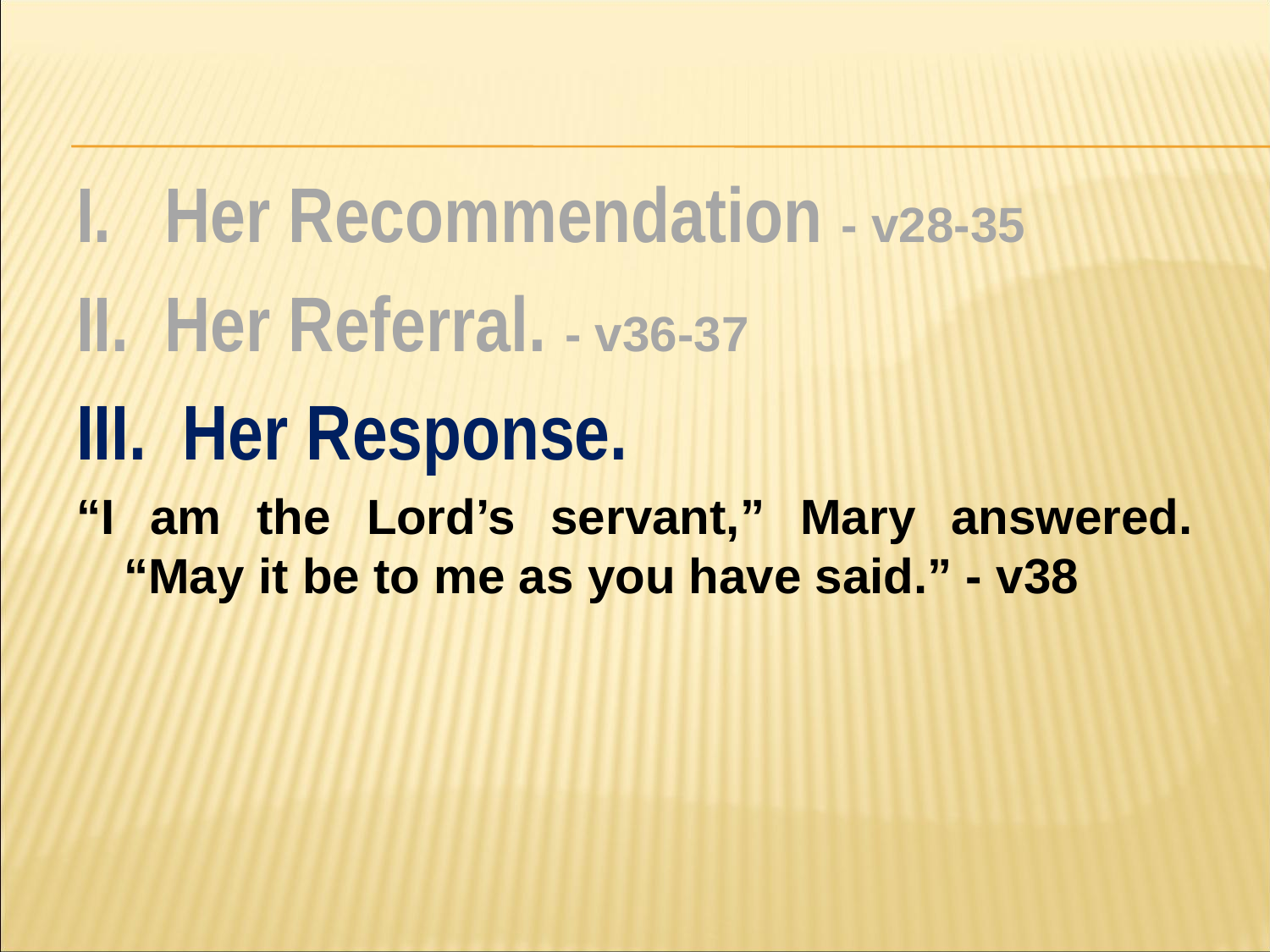

#
I.   Her Recommendation - v28-35
II.  Her Referral. - v36-37
III.  Her Response.
“I am the Lord’s servant,” Mary answered. “May it be to me as you have said.” - v38